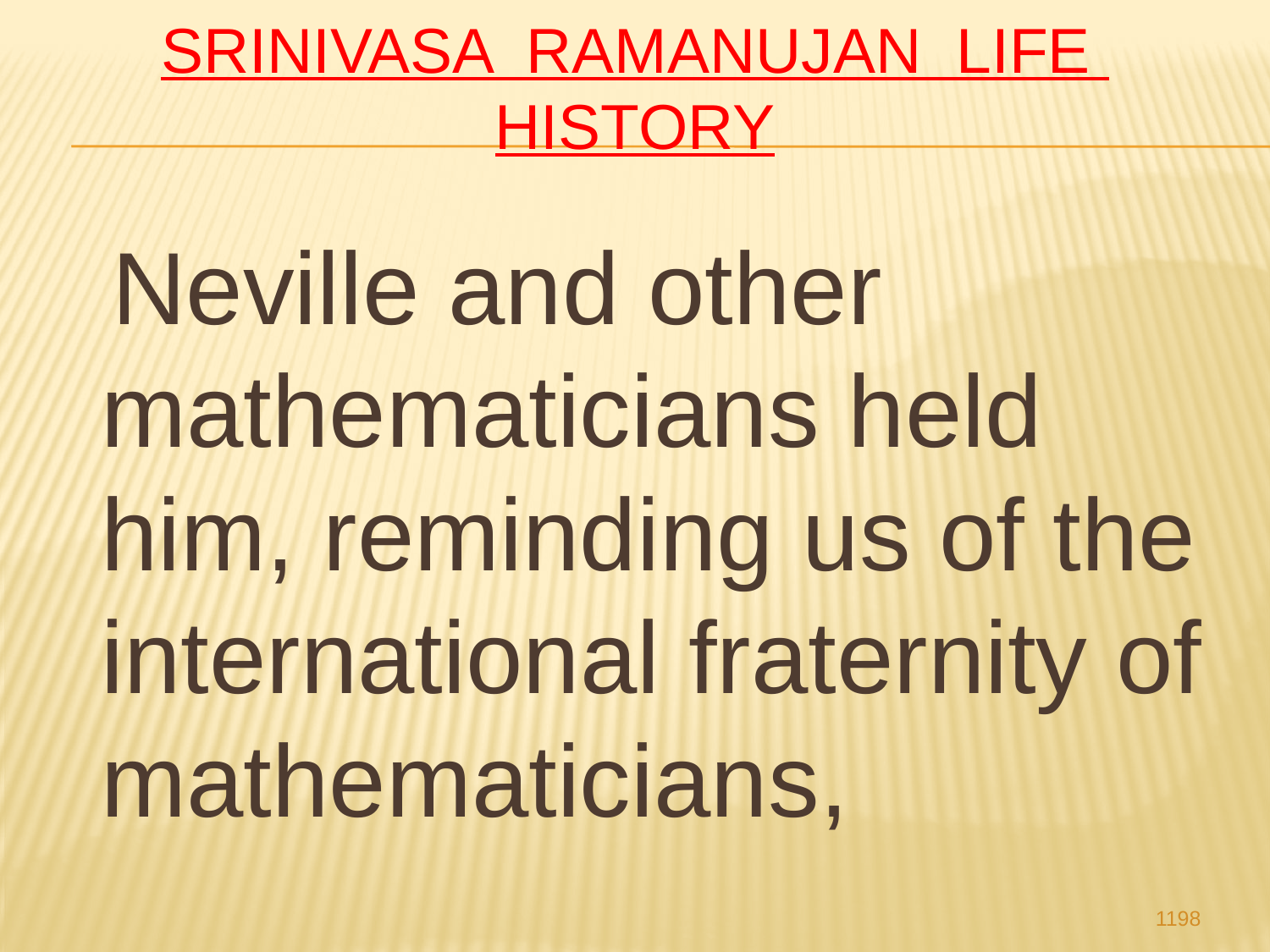

# Srinivasa  Ramanujan  life  history
  Neville and other mathematicians held him, reminding us of the international fraternity of mathematicians,

1198